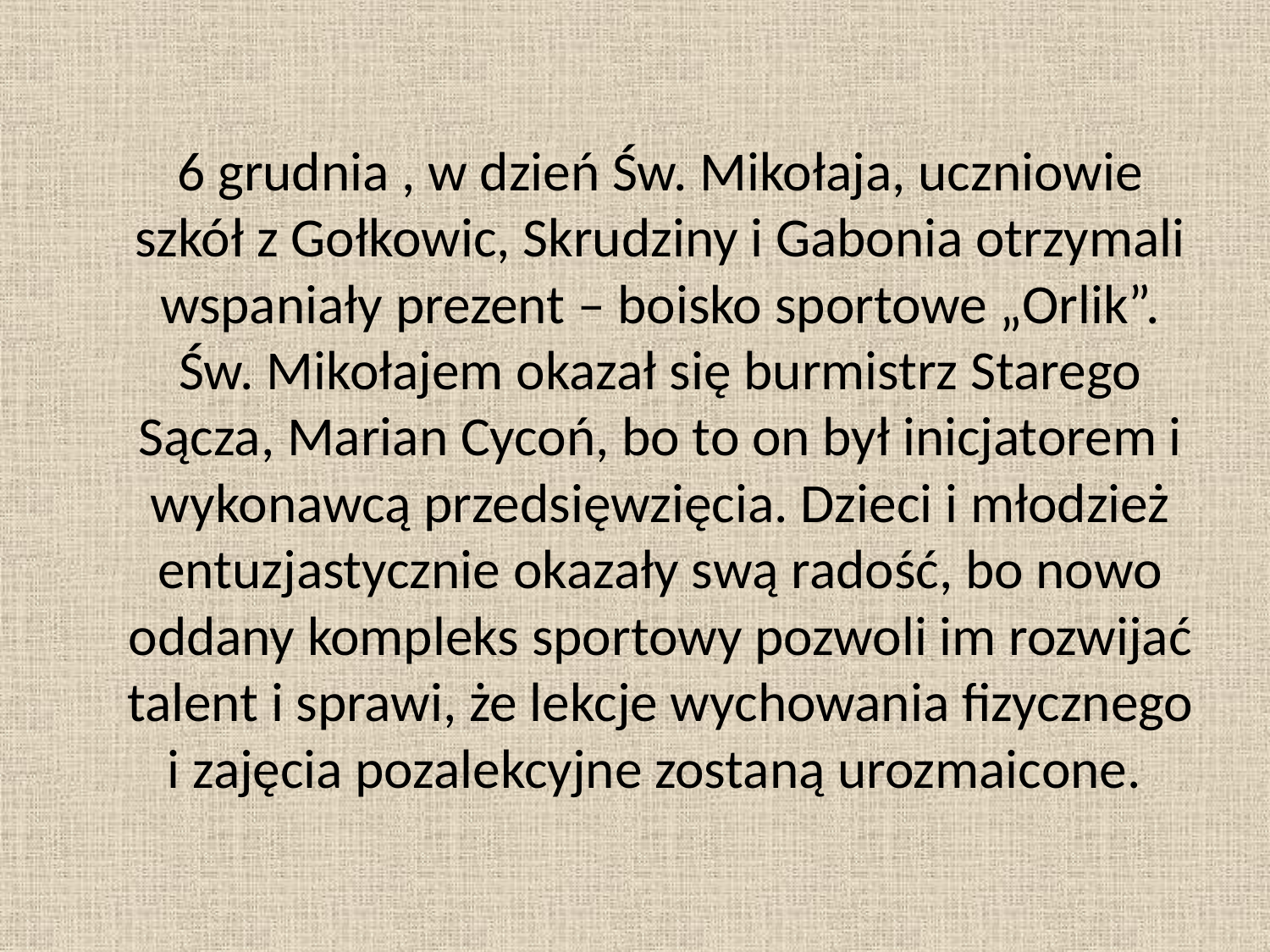

6 grudnia , w dzień Św. Mikołaja, uczniowie szkół z Gołkowic, Skrudziny i Gabonia otrzymali wspaniały prezent – boisko sportowe „Orlik”. Św. Mikołajem okazał się burmistrz Starego Sącza, Marian Cycoń, bo to on był inicjatorem i wykonawcą przedsięwzięcia. Dzieci i młodzież entuzjastycznie okazały swą radość, bo nowo oddany kompleks sportowy pozwoli im rozwijać talent i sprawi, że lekcje wychowania fizycznego i zajęcia pozalekcyjne zostaną urozmaicone.